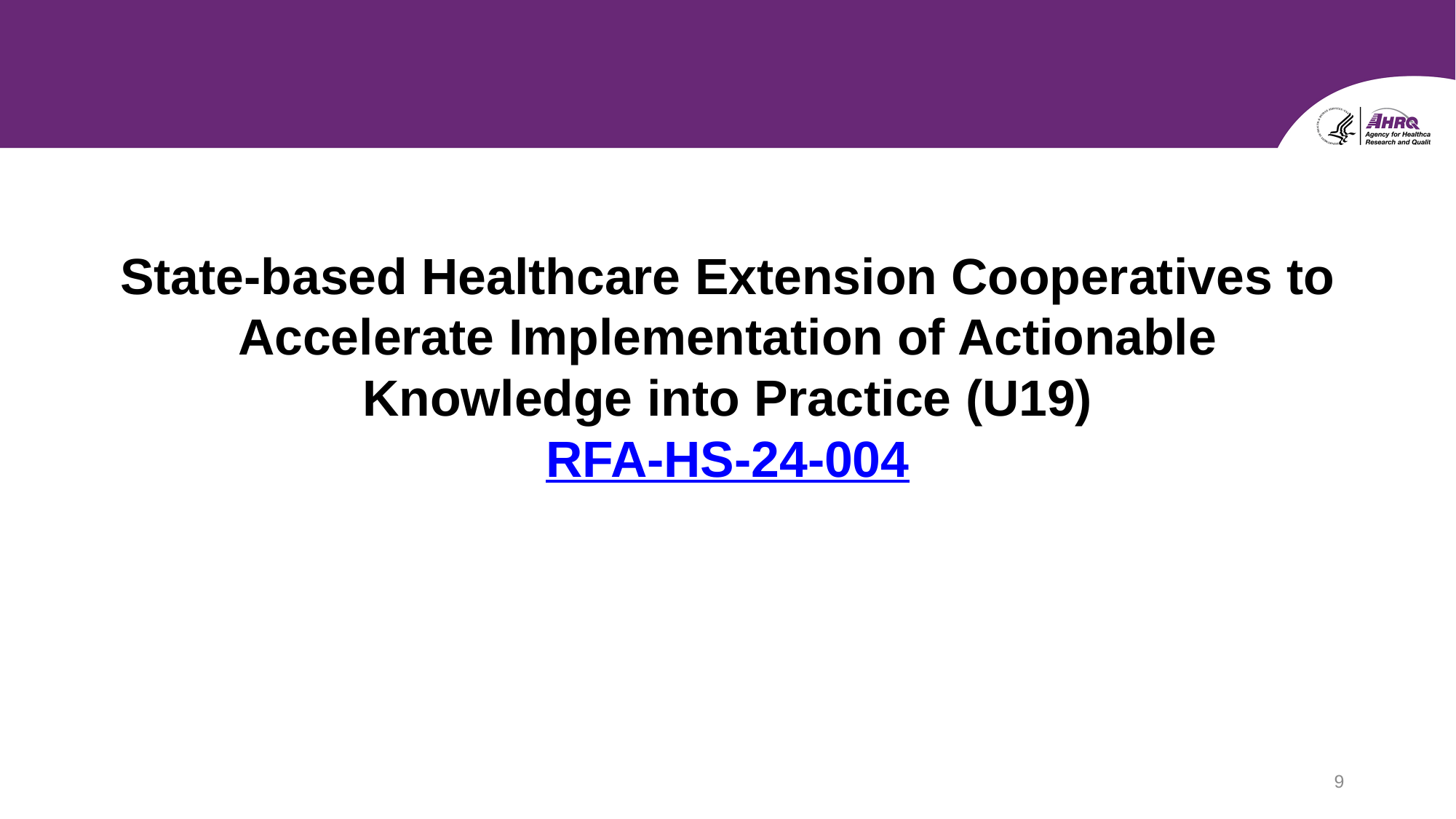

# State-based Healthcare Extension Cooperatives to Accelerate Implementation of Actionable Knowledge into Practice (U19) RFA-HS-24-004
9